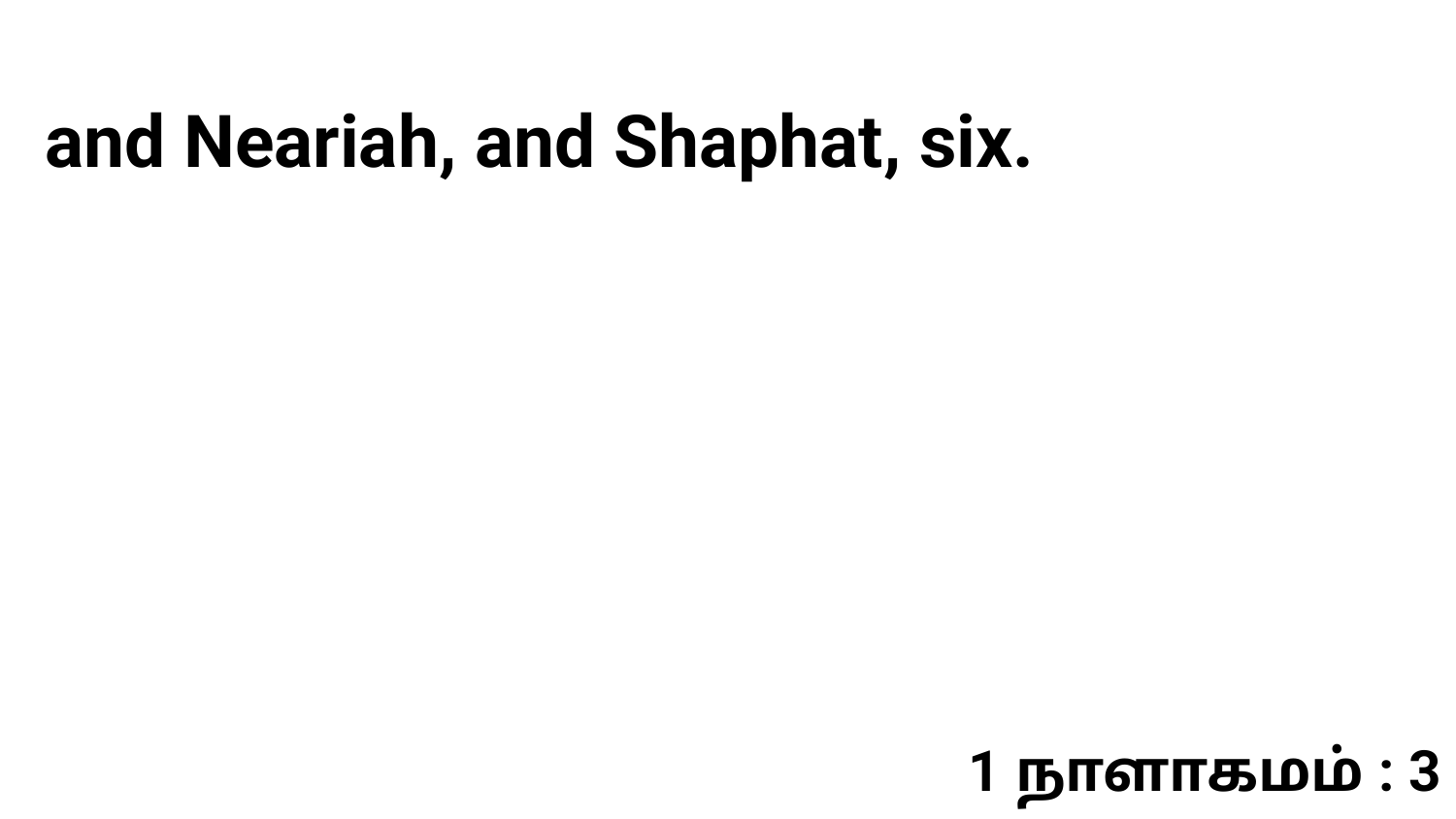

and Neariah, and Shaphat, six.
1 நாளாகமம் : 3